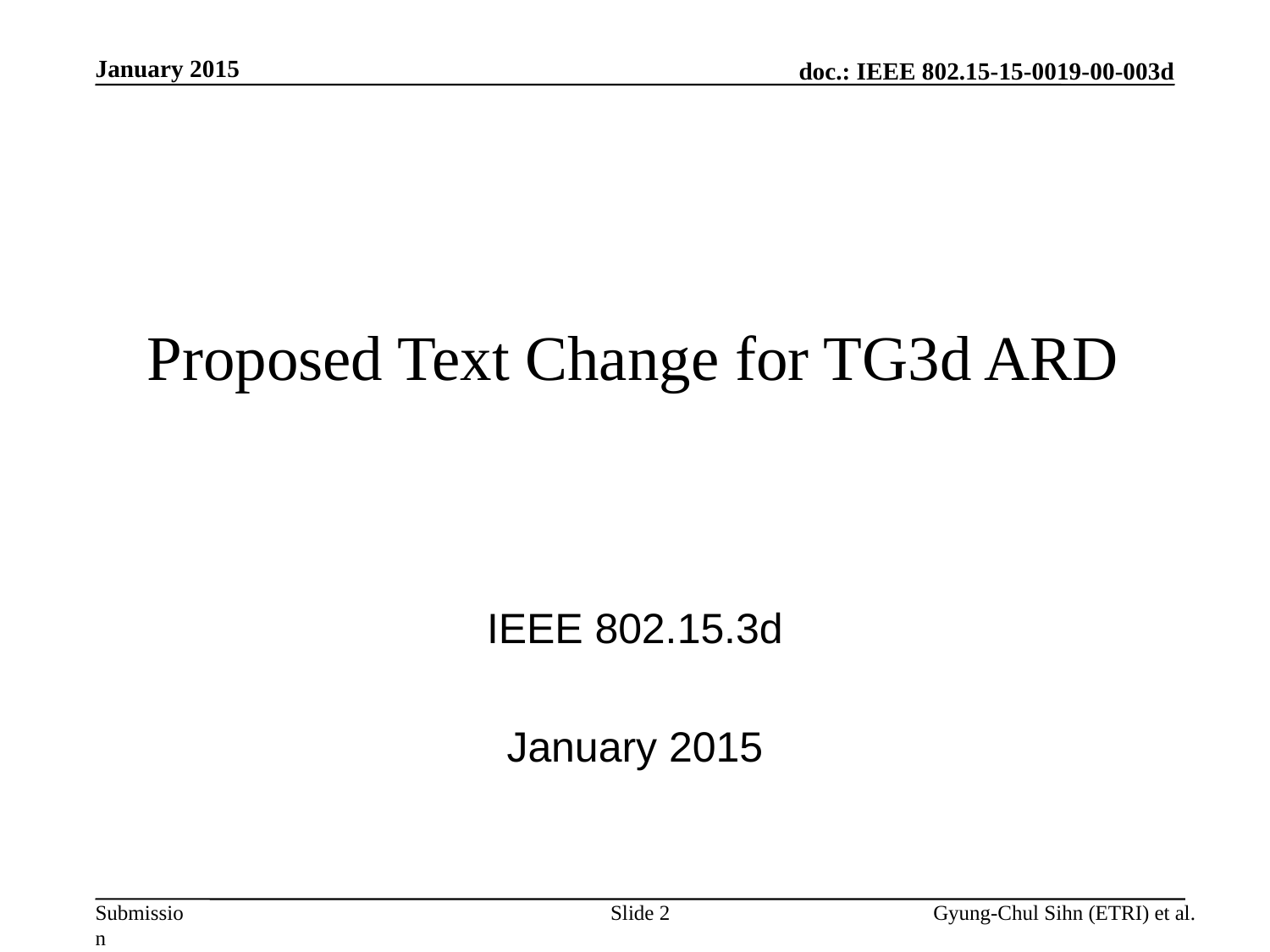

January 2015
# Proposed Text Change for TG3d ARD
IEEE 802.15.3d

January 2015
Slide 2
Gyung-Chul Sihn (ETRI) et al.